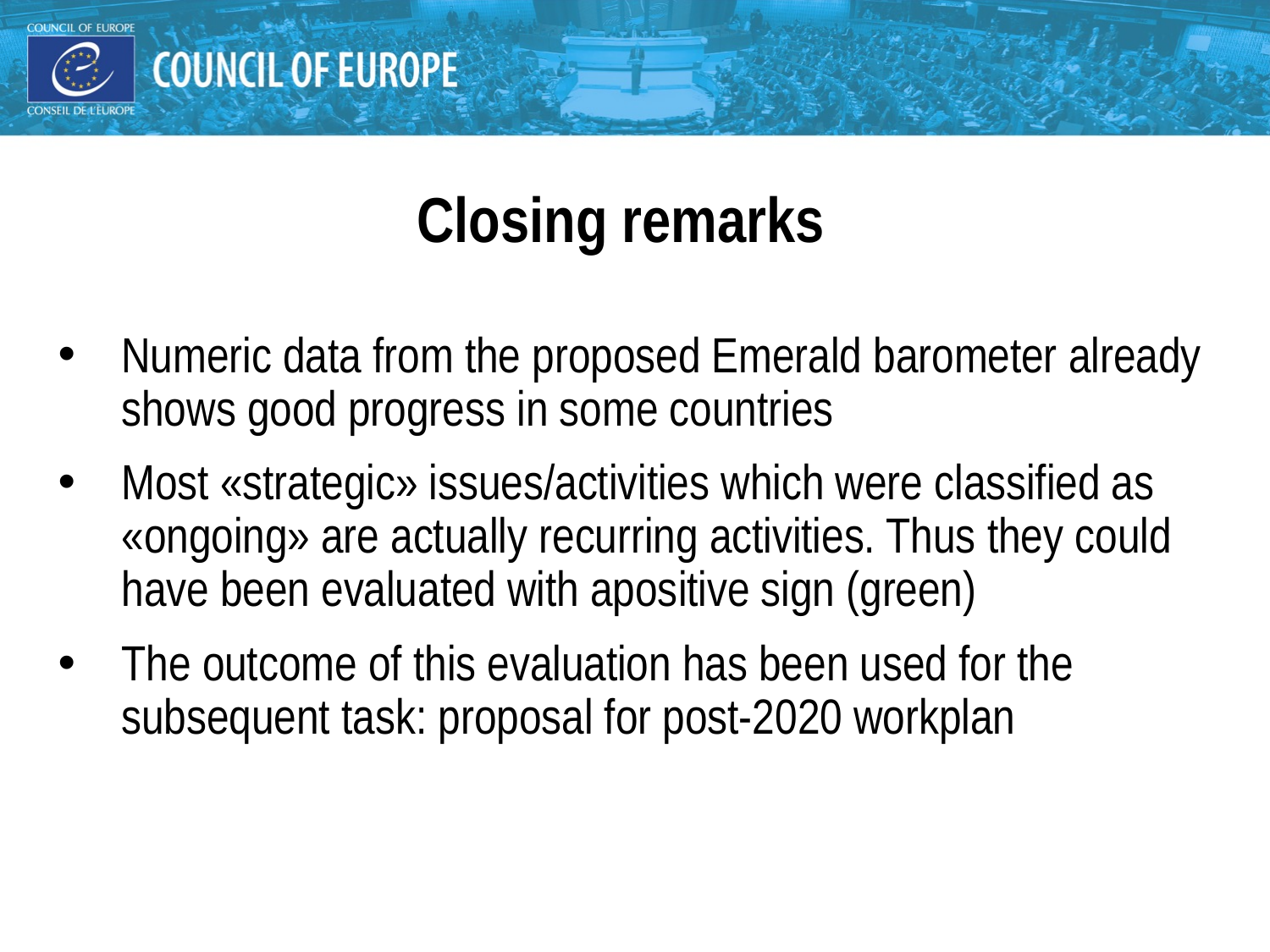

#
Closing remarks
Numeric data from the proposed Emerald barometer already shows good progress in some countries
Most «strategic» issues/activities which were classified as «ongoing» are actually recurring activities. Thus they could have been evaluated with apositive sign (green)
The outcome of this evaluation has been used for the subsequent task: proposal for post-2020 workplan